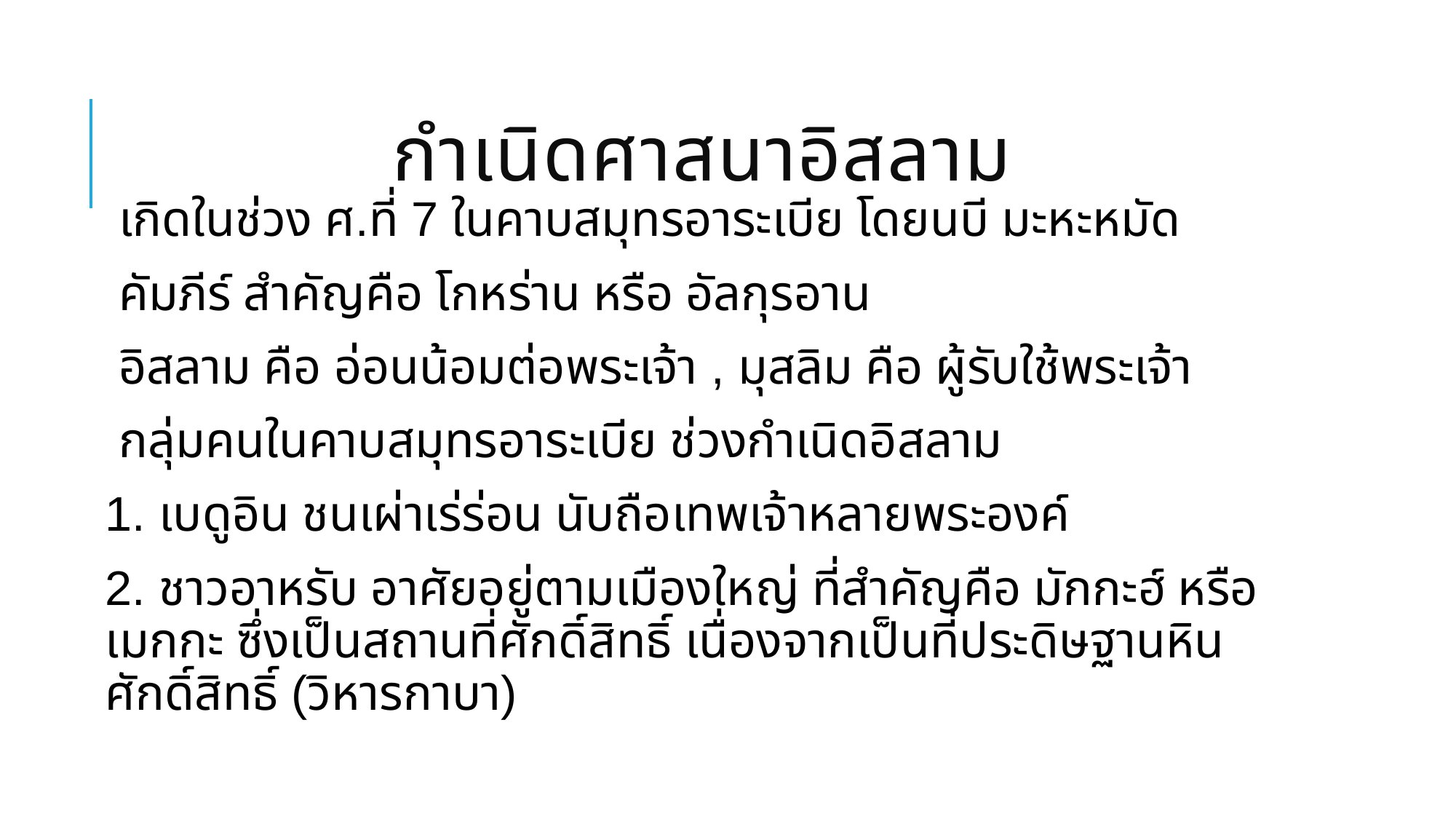

# กำเนิดศาสนาอิสลาม
เกิดในช่วง ศ.ที่ 7 ในคาบสมุทรอาระเบีย โดยนบี มะหะหมัด
คัมภีร์ สำคัญคือ โกหร่าน หรือ อัลกุรอาน
อิสลาม คือ อ่อนน้อมต่อพระเจ้า , มุสลิม คือ ผู้รับใช้พระเจ้า
กลุ่มคนในคาบสมุทรอาระเบีย ช่วงกำเนิดอิสลาม
1. เบดูอิน ชนเผ่าเร่ร่อน นับถือเทพเจ้าหลายพระองค์
2. ชาวอาหรับ อาศัยอยู่ตามเมืองใหญ่ ที่สำคัญคือ มักกะฮ์ หรือเมกกะ ซึ่งเป็นสถานที่ศักดิ์สิทธิ์ เนื่องจากเป็นที่ประดิษฐานหินศักดิ์สิทธิ์ (วิหารกาบา)